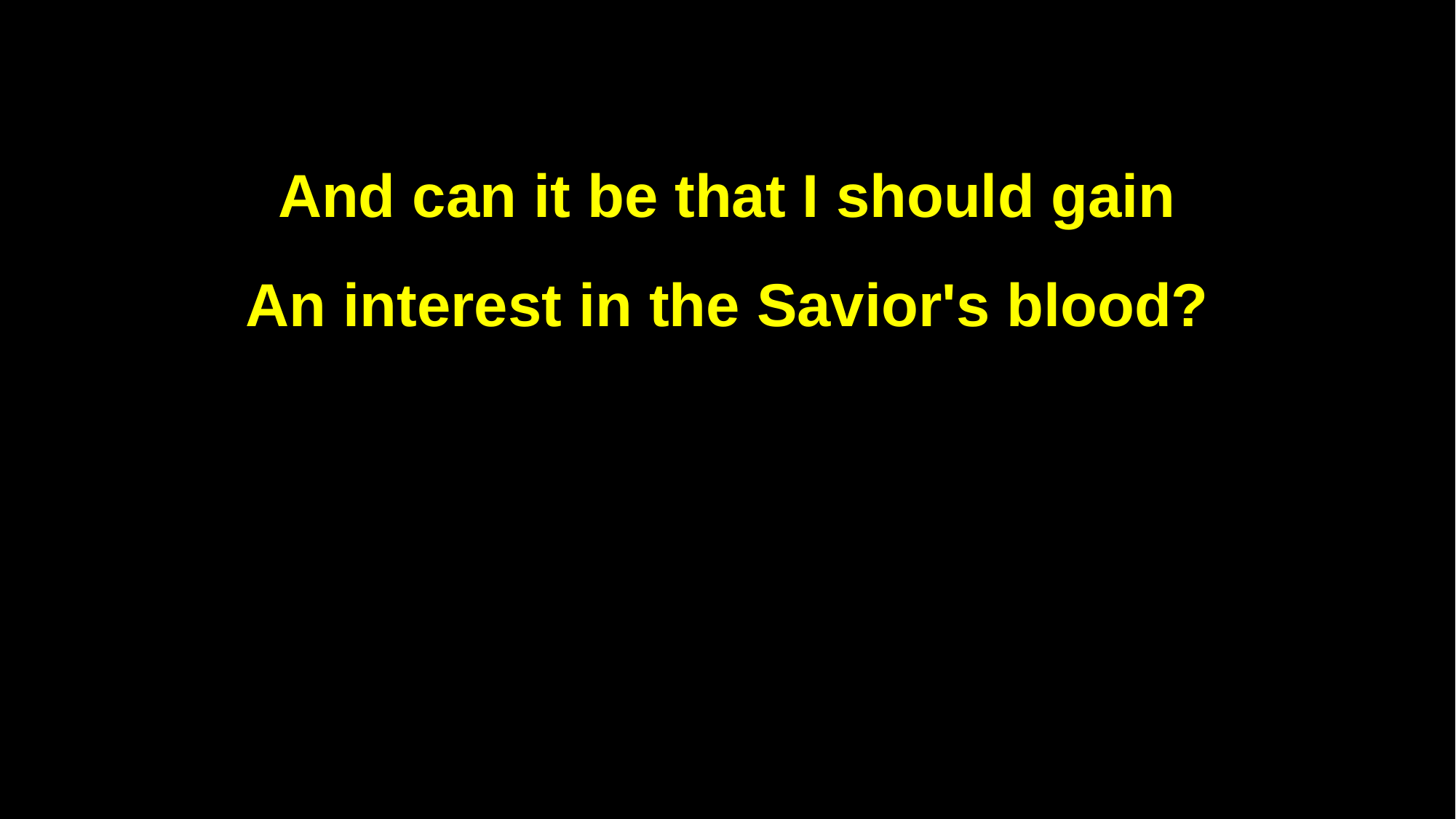

And can it be that I should gain
An interest in the Savior's blood?